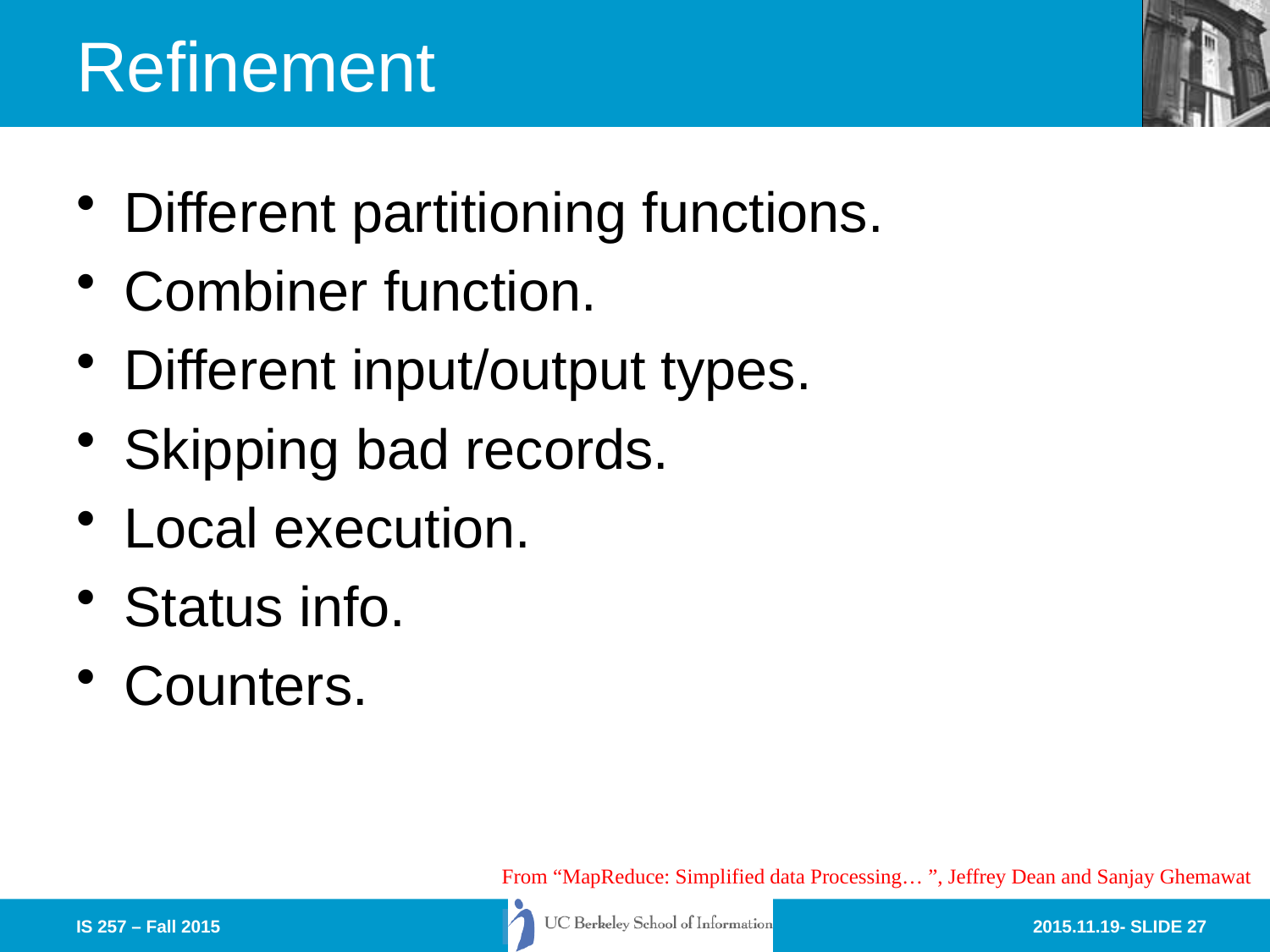

# Refinement
Different partitioning functions.
Combiner function.
Different input/output types.
Skipping bad records.
Local execution.
Status info.
Counters.
From “MapReduce: Simplified data Processing… ”, Jeffrey Dean and Sanjay Ghemawat
IS 257 – Fall 2015